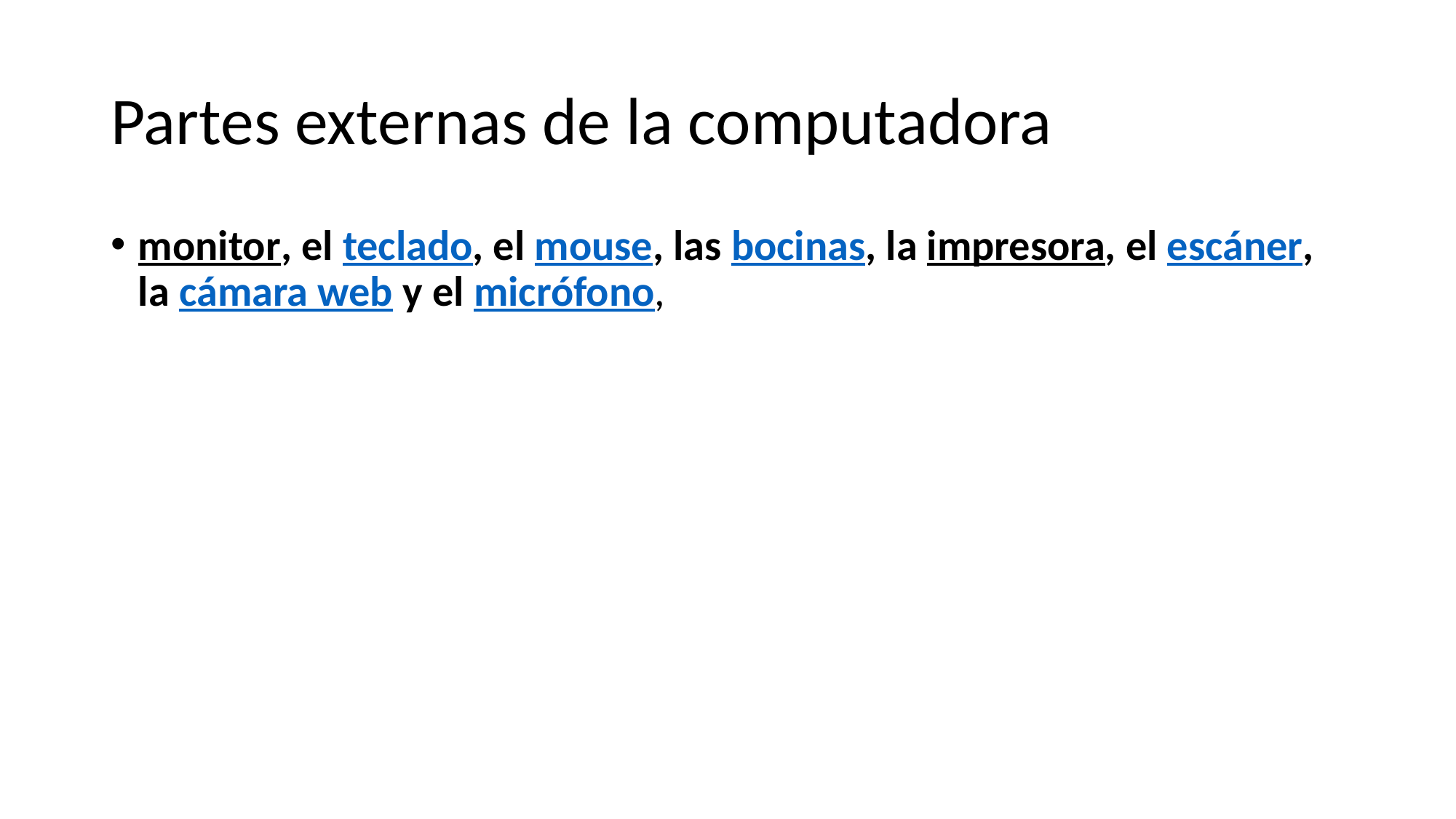

# Partes externas de la computadora
monitor, el teclado, el mouse, las bocinas, la impresora, el escáner, la cámara web y el micrófono,